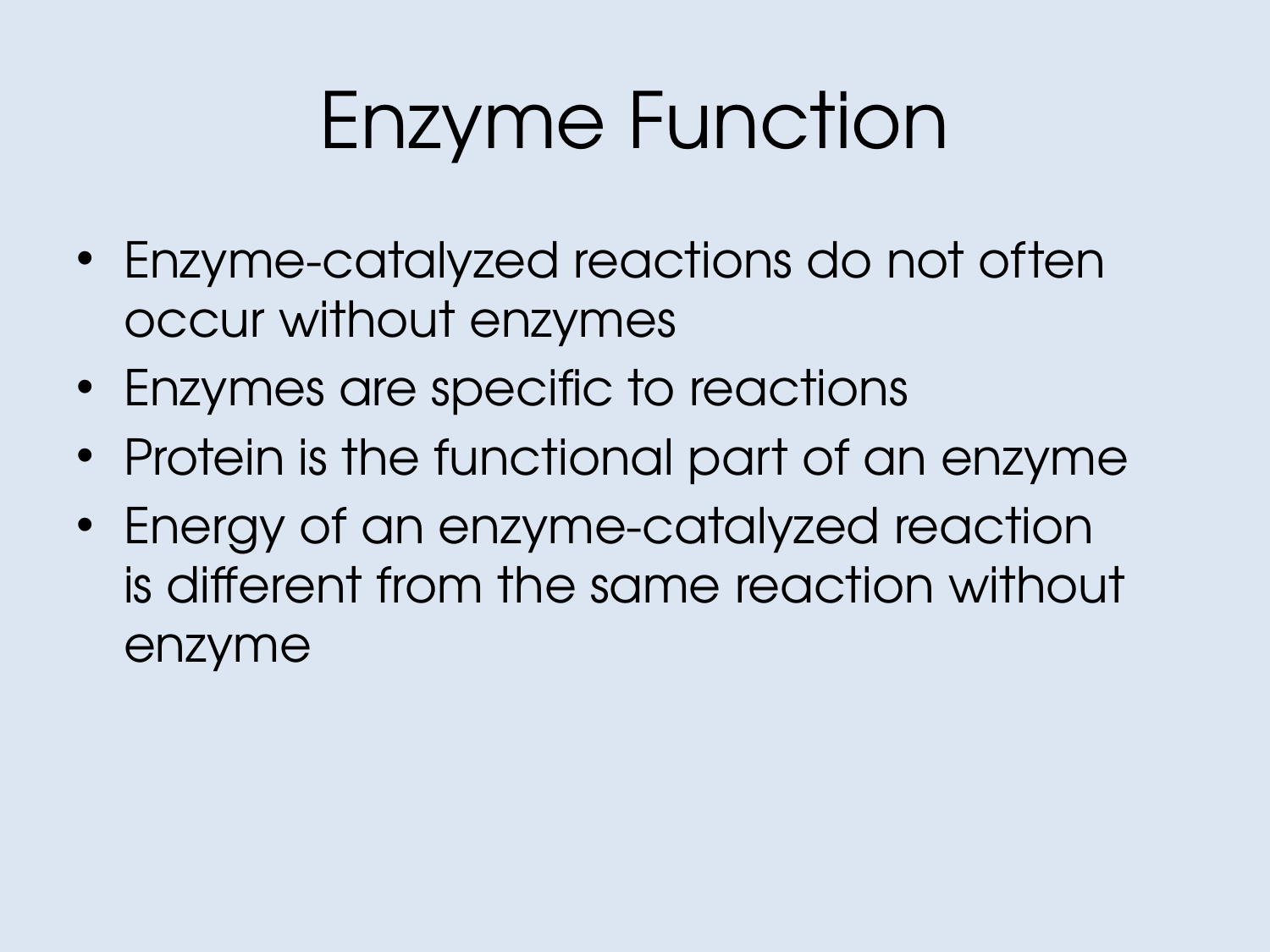

# Enzyme Function
Enzyme-catalyzed reactions do not often occur without enzymes
Enzymes are specific to reactions
Protein is the functional part of an enzyme
Energy of an enzyme-catalyzed reaction is different from the same reaction without enzyme